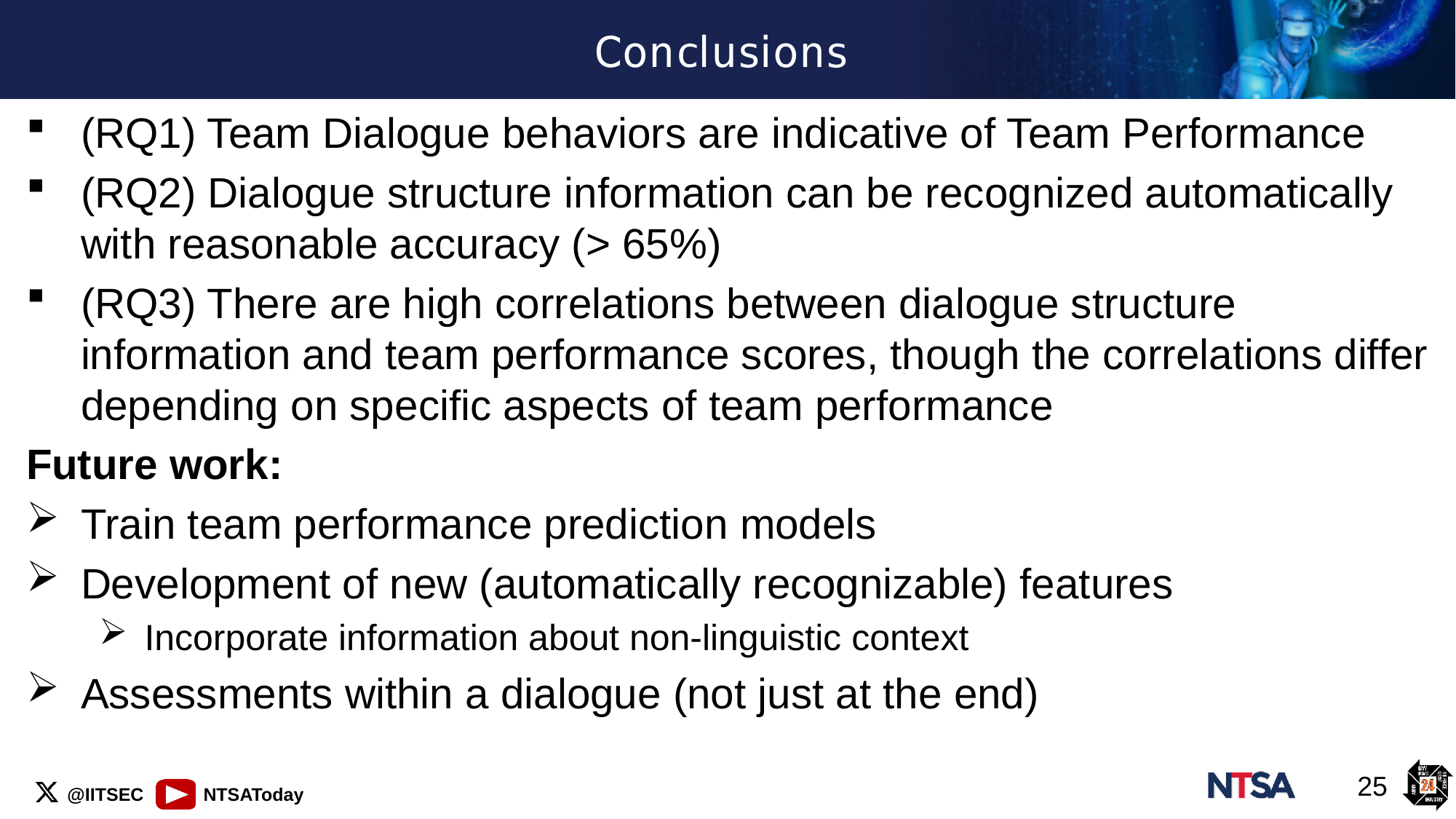

# Conclusions
(RQ1) Team Dialogue behaviors are indicative of Team Performance
(RQ2) Dialogue structure information can be recognized automatically with reasonable accuracy (> 65%)
(RQ3) There are high correlations between dialogue structure information and team performance scores, though the correlations differ depending on specific aspects of team performance
Future work:
Train team performance prediction models
Development of new (automatically recognizable) features
Incorporate information about non-linguistic context
Assessments within a dialogue (not just at the end)

25